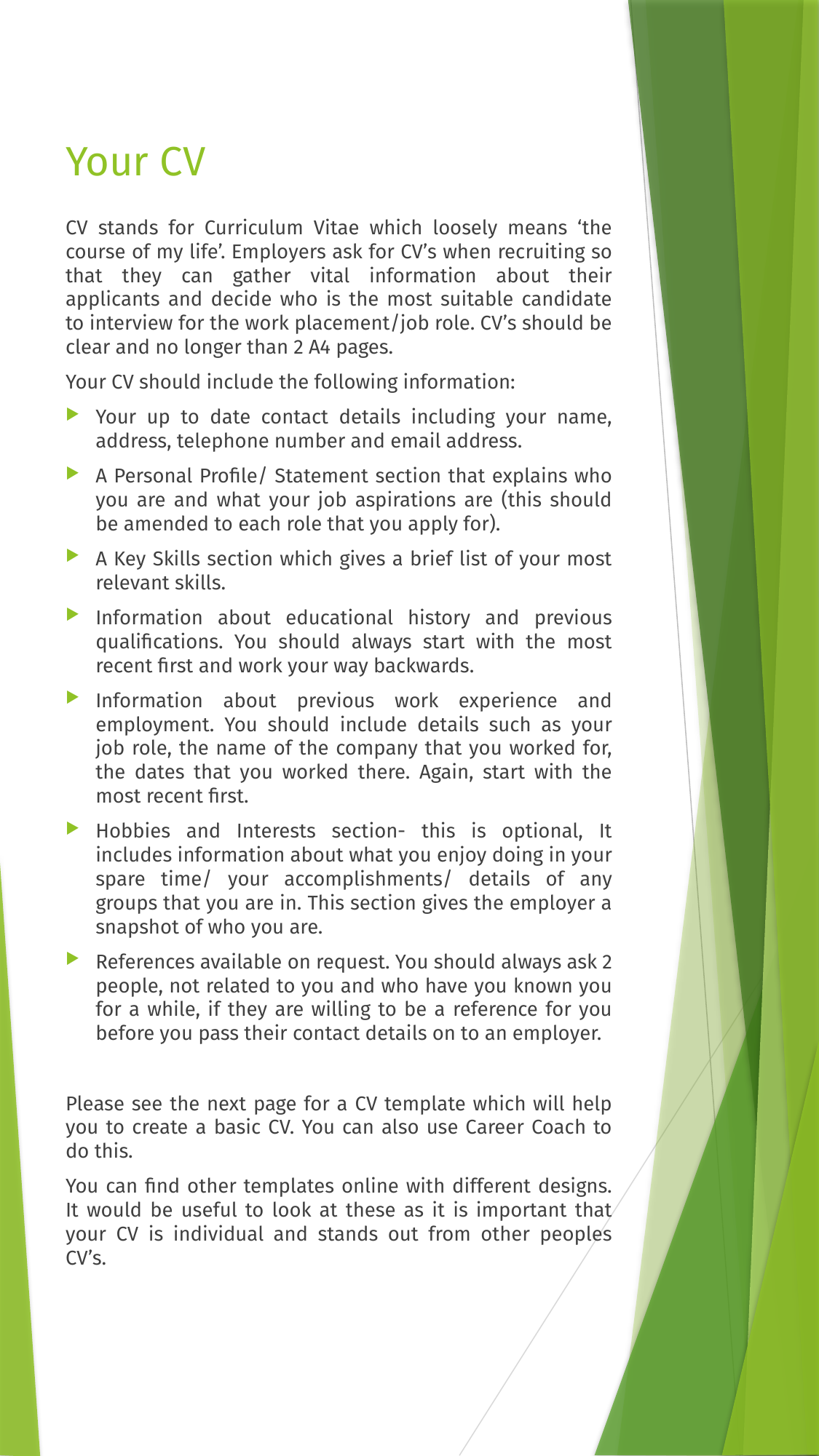

# Your CV
CV stands for Curriculum Vitae which loosely means ‘the course of my life’. Employers ask for CV’s when recruiting so that they can gather vital information about their applicants and decide who is the most suitable candidate to interview for the work placement/job role. CV’s should be clear and no longer than 2 A4 pages.
Your CV should include the following information:
Your up to date contact details including your name, address, telephone number and email address.
A Personal Profile/ Statement section that explains who you are and what your job aspirations are (this should be amended to each role that you apply for).
A Key Skills section which gives a brief list of your most relevant skills.
Information about educational history and previous qualifications. You should always start with the most recent first and work your way backwards.
Information about previous work experience and employment. You should include details such as your job role, the name of the company that you worked for, the dates that you worked there. Again, start with the most recent first.
Hobbies and Interests section- this is optional, It includes information about what you enjoy doing in your spare time/ your accomplishments/ details of any groups that you are in. This section gives the employer a snapshot of who you are.
References available on request. You should always ask 2 people, not related to you and who have you known you for a while, if they are willing to be a reference for you before you pass their contact details on to an employer.

Please see the next page for a CV template which will help you to create a basic CV. You can also use Career Coach to do this.
You can find other templates online with different designs. It would be useful to look at these as it is important that your CV is individual and stands out from other peoples CV’s.